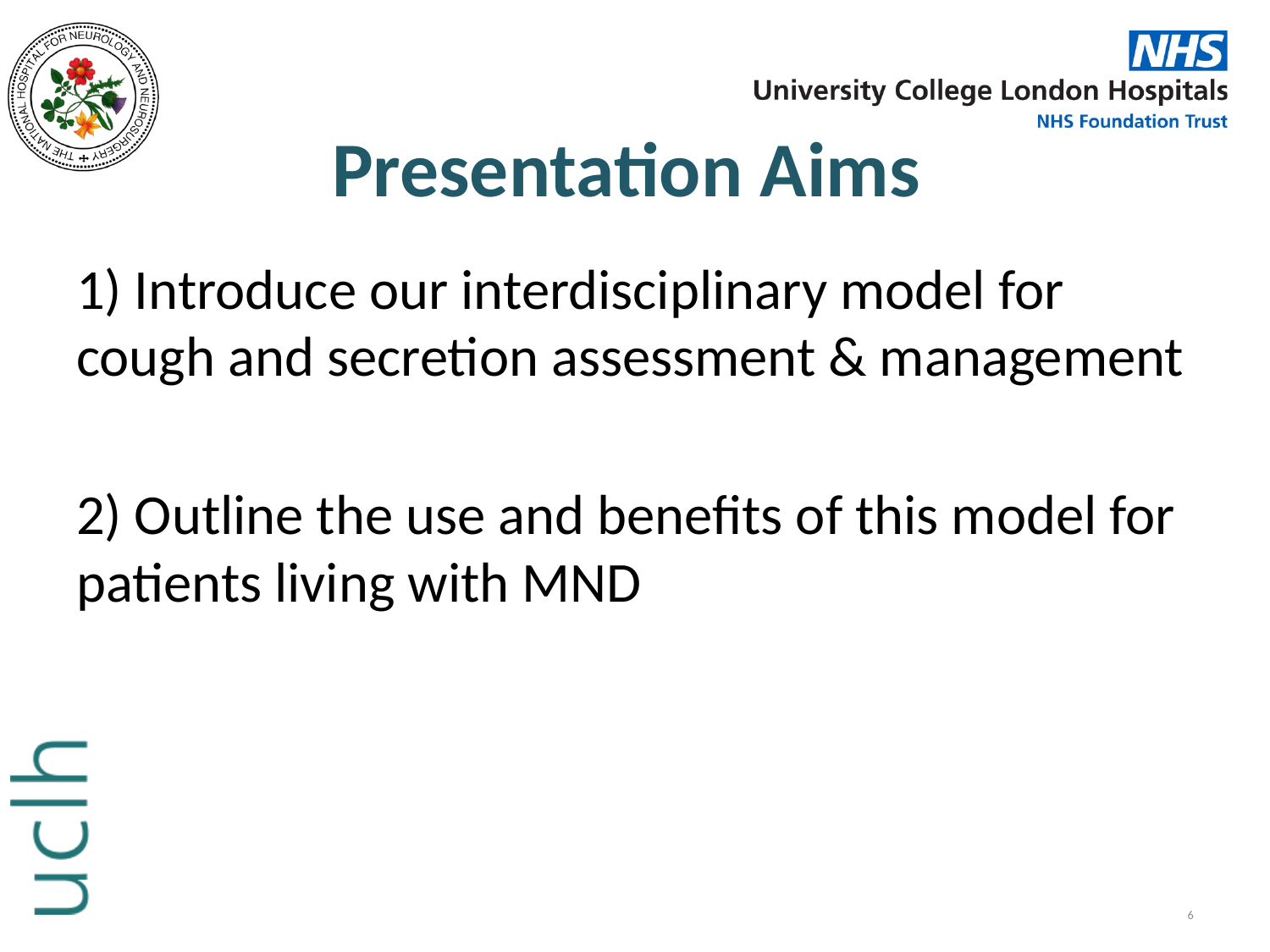

# Presentation Aims
1) Introduce our interdisciplinary model for cough and secretion assessment & management

2) Outline the use and benefits of this model for patients living with MND
6